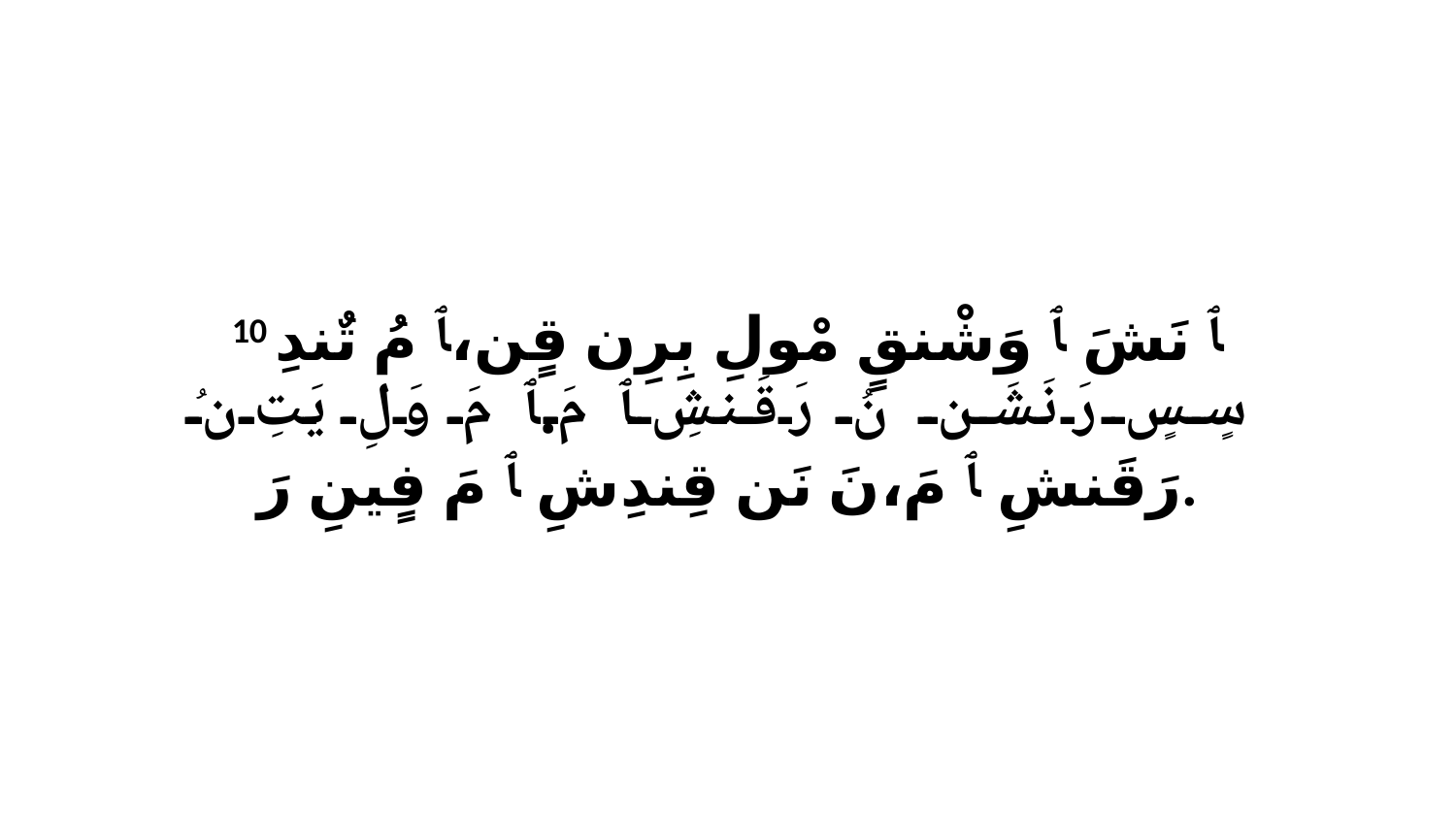

10 ﭑ نَشَ ﭑ وَشْنقٍ مْولِ بِرِن قٍن،ﭑ مُ تٌندِ سٍسٍ رَ نَشَن نُ رَقَنشِ ﭑ مَ.ﭑ مَ وَلِ يَتِ نُ رَقَنشِ ﭑ مَ،نَ نَن قِندِشِ ﭑ مَ فٍينِ رَ.